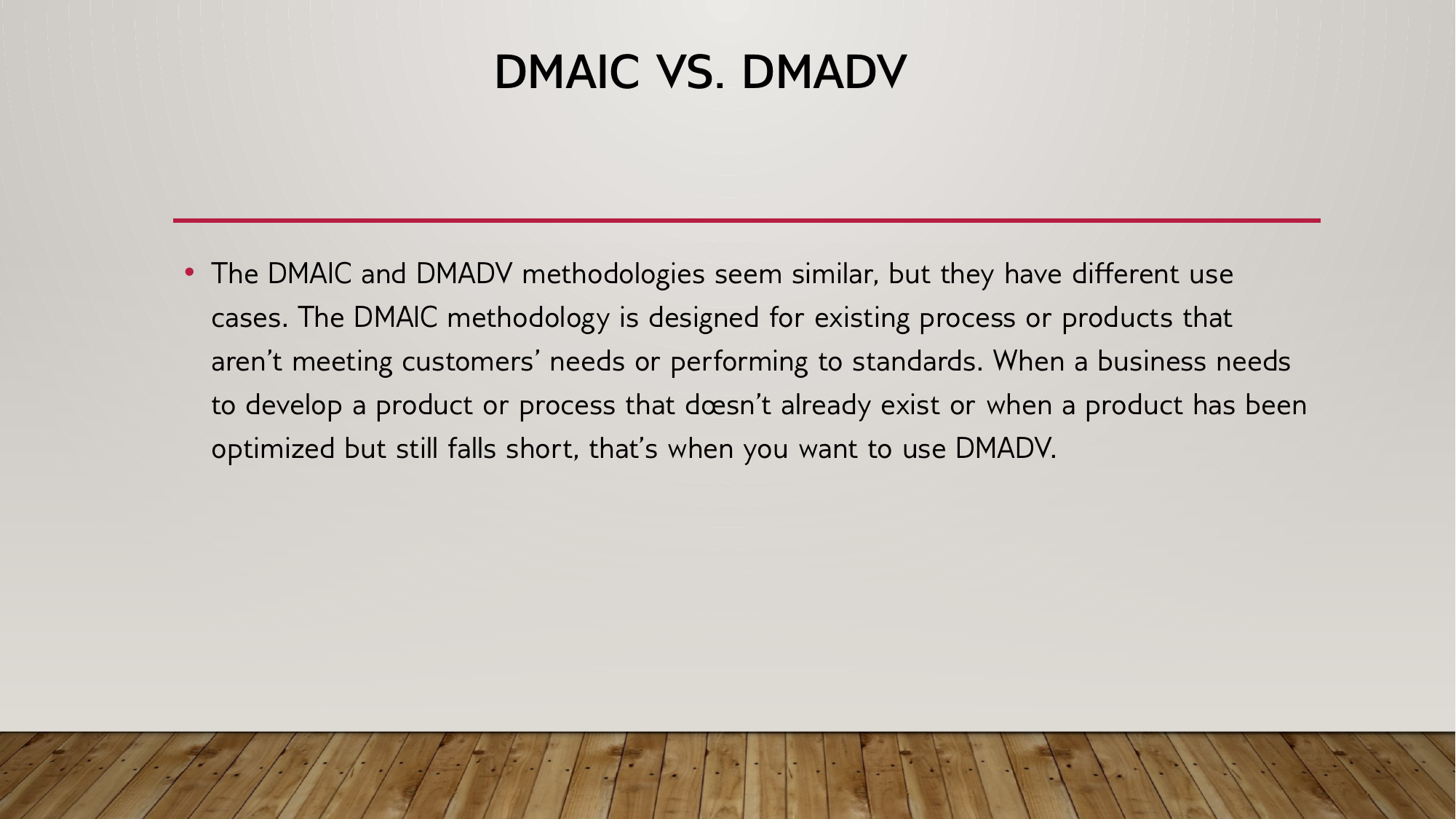

# DMAIC vs. DMADV
The DMAIC and DMADV methodologies seem similar, but they have different use cases. The DMAIC methodology is designed for existing process or products that aren’t meeting customers’ needs or performing to standards. When a business needs to develop a product or process that doesn’t already exist or when a product has been optimized but still falls short, that’s when you want to use DMADV.